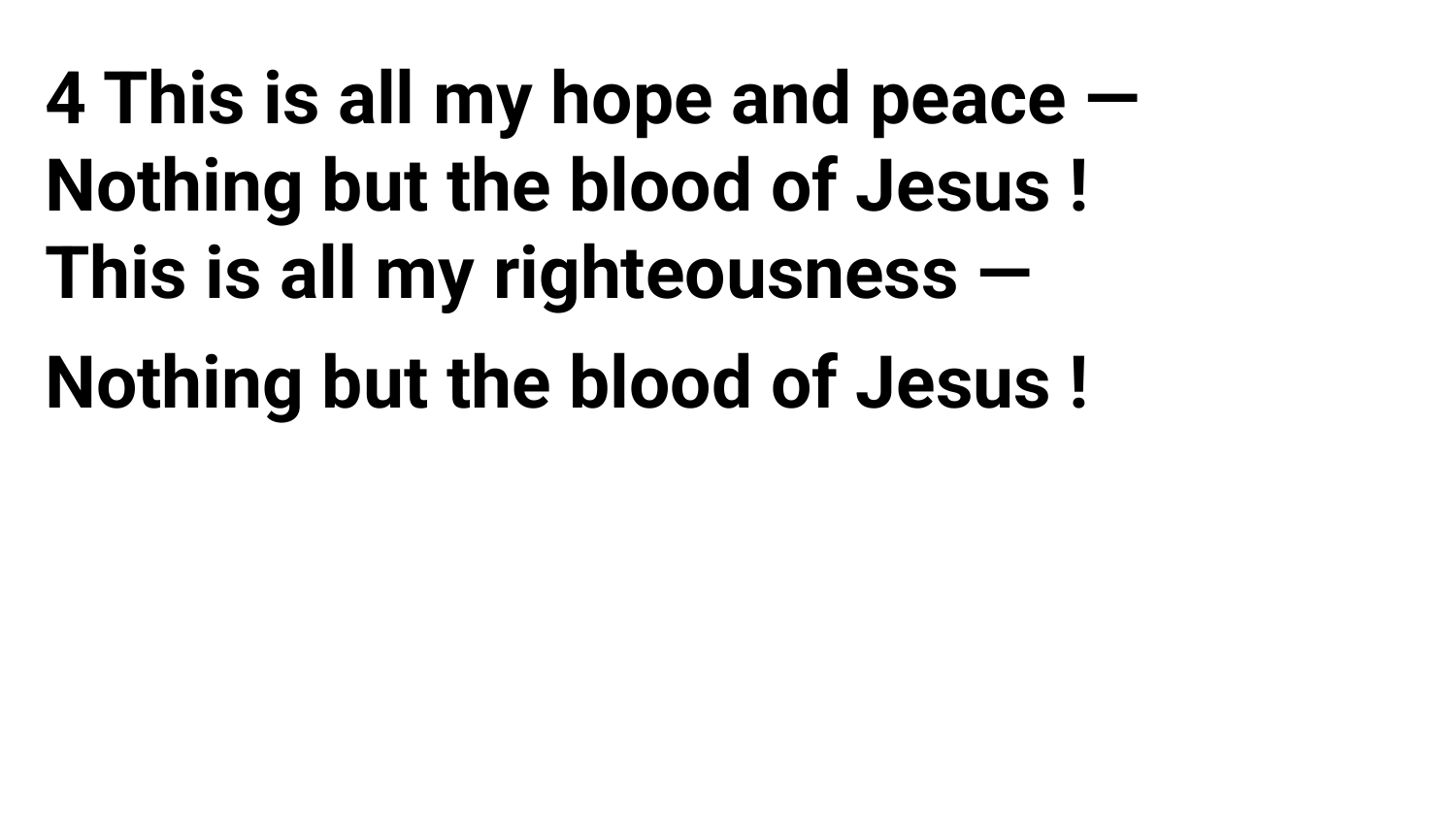

4 This is all my hope and peace —
Nothing but the blood of Jesus !
This is all my righteousness —
Nothing but the blood of Jesus !